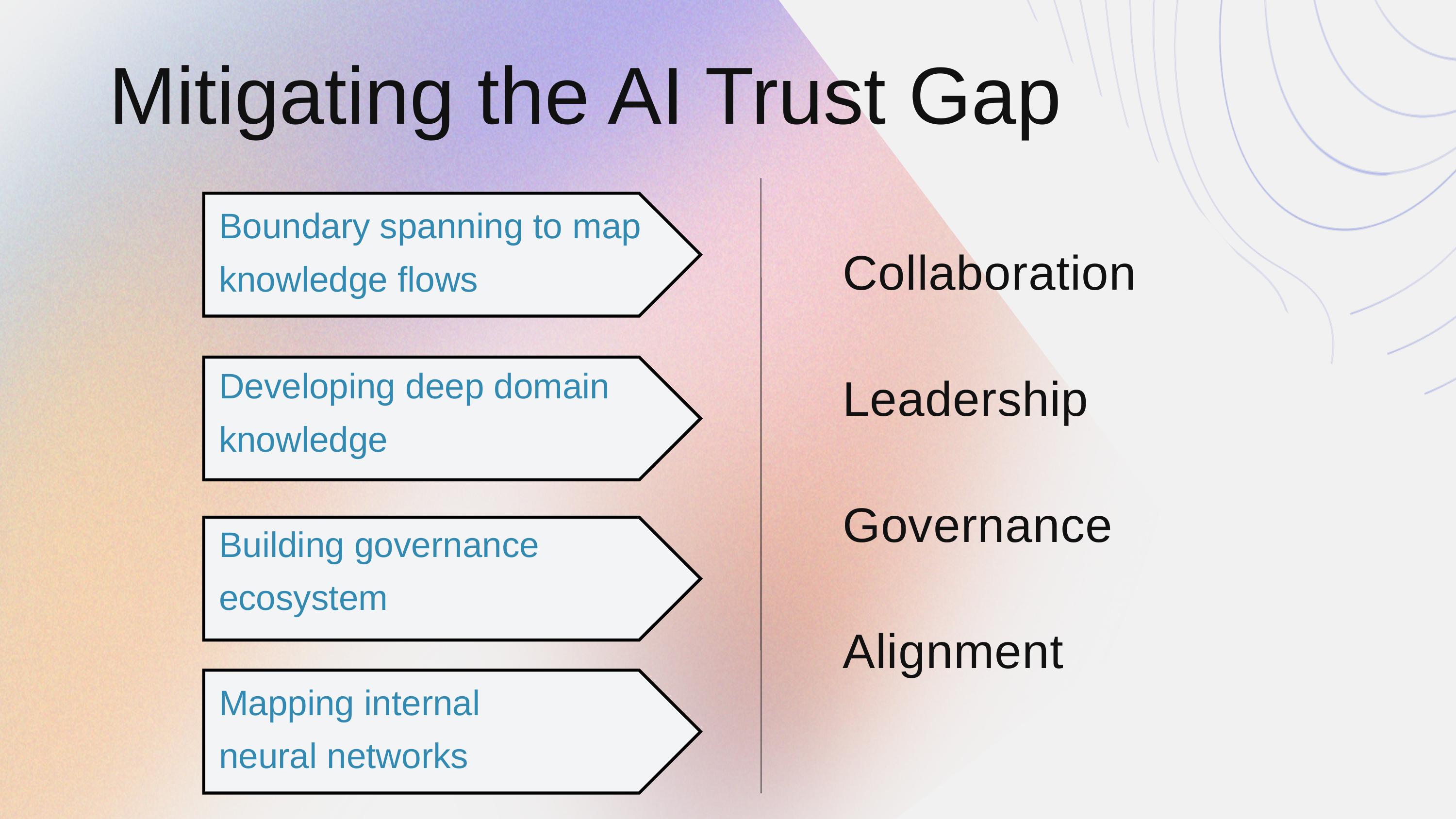

Mitigating the AI Trust Gap

Boundary spanning to map knowledge flows

Collaboration

Leadership

Governance

Alignment

Developing deep domain knowledge

Building governance ecosystem

Mapping internal neural networks